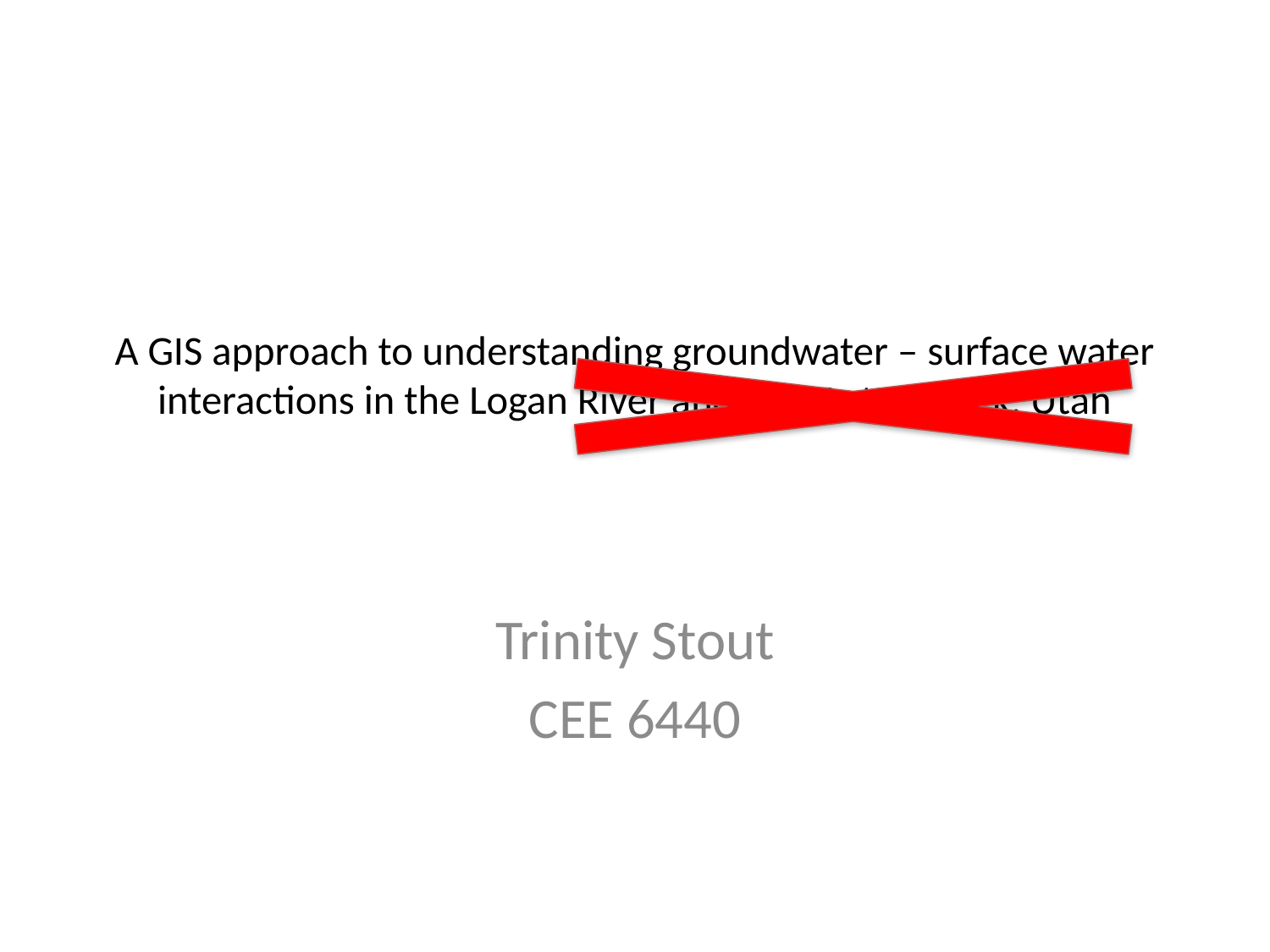

# A GIS approach to understanding groundwater – surface water interactions in the Logan River and Red Butte Creek, Utah

Trinity Stout
CEE 6440